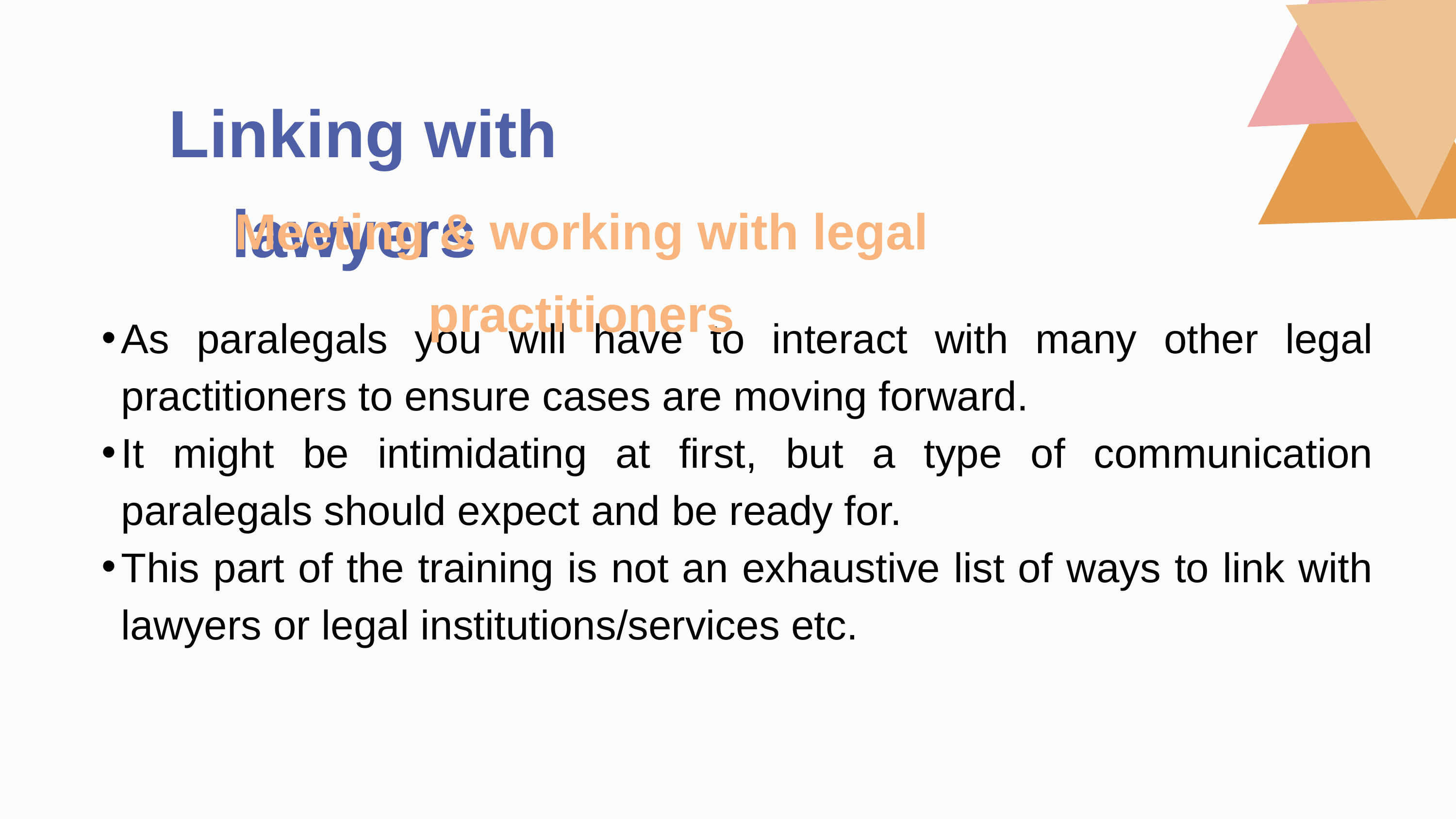

Linking with lawyers

Meeting & working with legal practitioners

As paralegals you will have to interact with many other legal practitioners to ensure cases are moving forward.
It might be intimidating at first, but a type of communication paralegals should expect and be ready for.
This part of the training is not an exhaustive list of ways to link with lawyers or legal institutions/services etc.